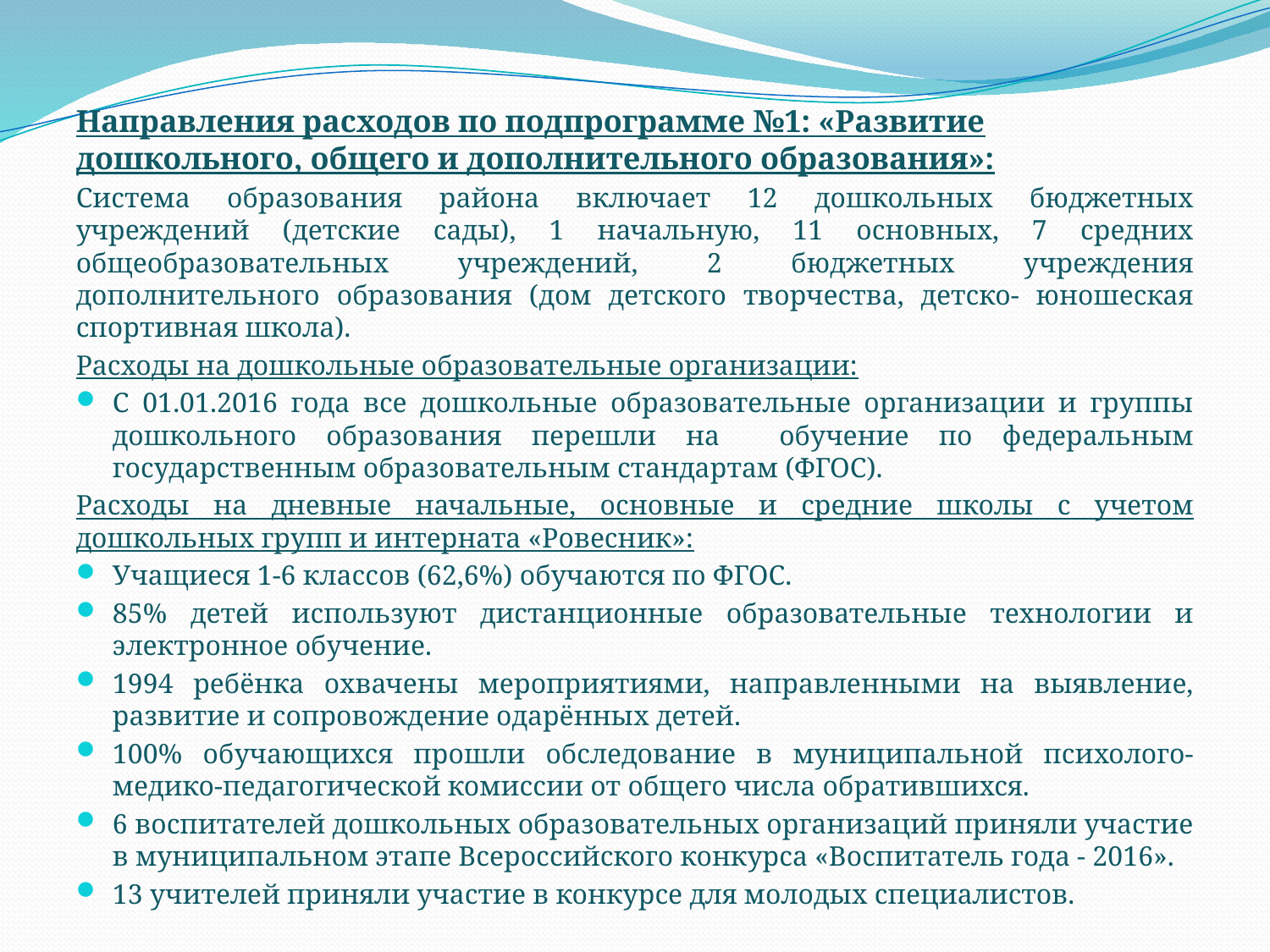

Направления расходов по подпрограмме №1: «Развитие дошкольного, общего и дополнительного образования»:
Система образования района включает 12 дошкольных бюджетных учреждений (детские сады), 1 начальную, 11 основных, 7 средних общеобразовательных учреждений, 2 бюджетных учреждения дополнительного образования (дом детского творчества, детско- юношеская спортивная школа).
Расходы на дошкольные образовательные организации:
С 01.01.2016 года все дошкольные образовательные организации и группы дошкольного образования перешли на  обучение по федеральным государственным образовательным стандартам (ФГОС).
Расходы на дневные начальные, основные и средние школы с учетом дошкольных групп и интерната «Ровесник»:
Учащиеся 1-6 классов (62,6%) обучаются по ФГОС.
85% детей используют дистанционные образовательные технологии и электронное обучение.
1994 ребёнка охвачены мероприятиями, направленными на выявление, развитие и сопровождение одарённых детей.
100% обучающихся прошли обследование в муниципальной психолого-медико-педагогической комиссии от общего числа обратившихся.
6 воспитателей дошкольных образовательных организаций приняли участие в муниципальном этапе Всероссийского конкурса «Воспитатель года - 2016».
13 учителей приняли участие в конкурсе для молодых специалистов.